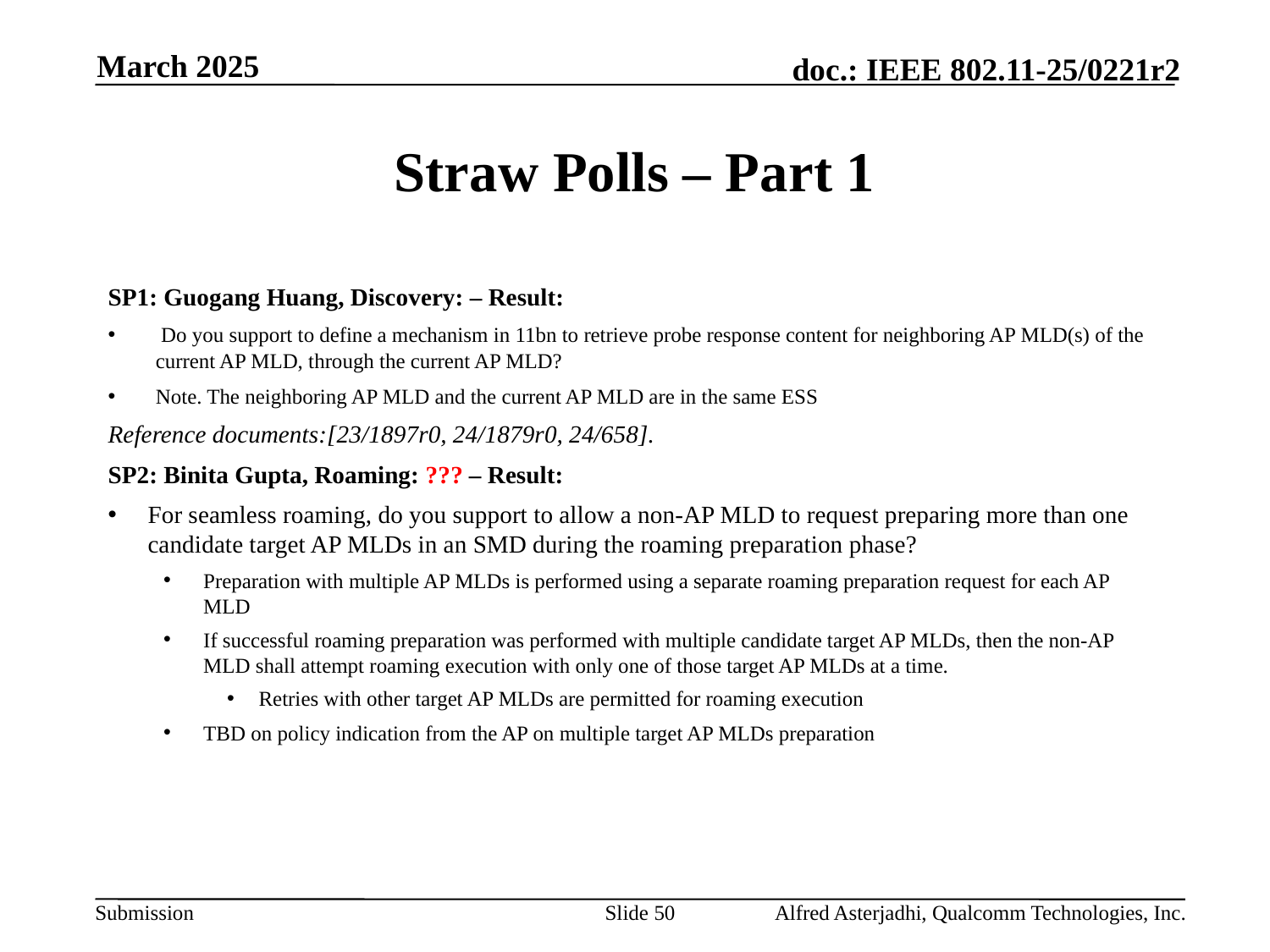

March 2025
# Straw Polls – Part 1
SP1: Guogang Huang, Discovery: – Result:
 Do you support to define a mechanism in 11bn to retrieve probe response content for neighboring AP MLD(s) of the current AP MLD, through the current AP MLD?
Note. The neighboring AP MLD and the current AP MLD are in the same ESS
Reference documents:[23/1897r0, 24/1879r0, 24/658].
SP2: Binita Gupta, Roaming: ??? – Result:
For seamless roaming, do you support to allow a non-AP MLD to request preparing more than one candidate target AP MLDs in an SMD during the roaming preparation phase?
Preparation with multiple AP MLDs is performed using a separate roaming preparation request for each AP MLD
If successful roaming preparation was performed with multiple candidate target AP MLDs, then the non-AP MLD shall attempt roaming execution with only one of those target AP MLDs at a time.
Retries with other target AP MLDs are permitted for roaming execution
TBD on policy indication from the AP on multiple target AP MLDs preparation
Slide 50
Alfred Asterjadhi, Qualcomm Technologies, Inc.